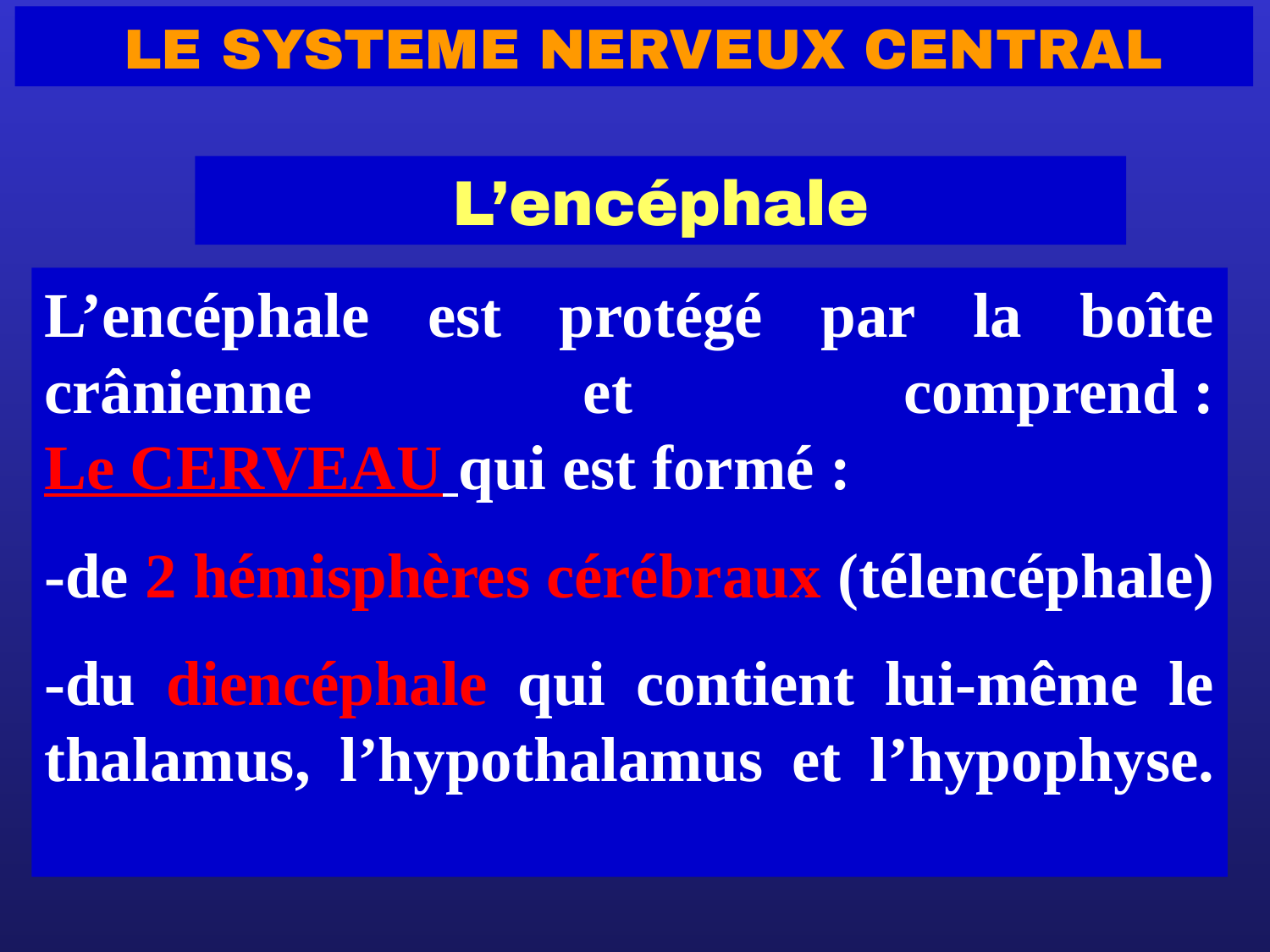

LE SYSTEME NERVEUX CENTRAL
 L’encéphale
L’encéphale est protégé par la boîte crânienne et comprend :
Le CERVEAU qui est formé :
-de 2 hémisphères cérébraux (télencéphale)
-du diencéphale qui contient lui-même le thalamus, l’hypothalamus et l’hypophyse.